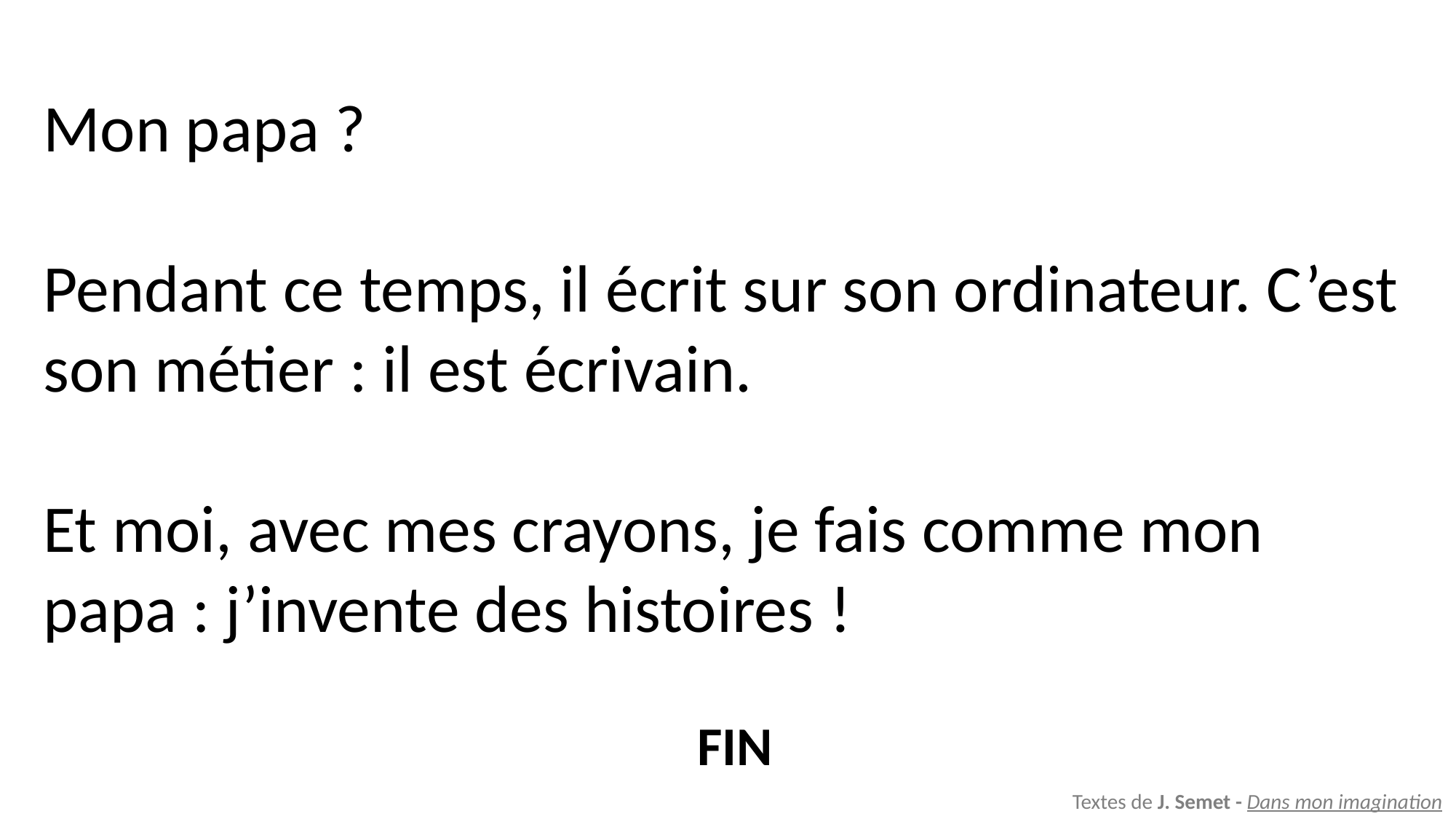

Mon papa ?

Pendant ce temps, il écrit sur son ordinateur. C’est son métier : il est écrivain.

Et moi, avec mes crayons, je fais comme mon papa : j’invente des histoires !

FIN
Textes de J. Semet - Dans mon imagination